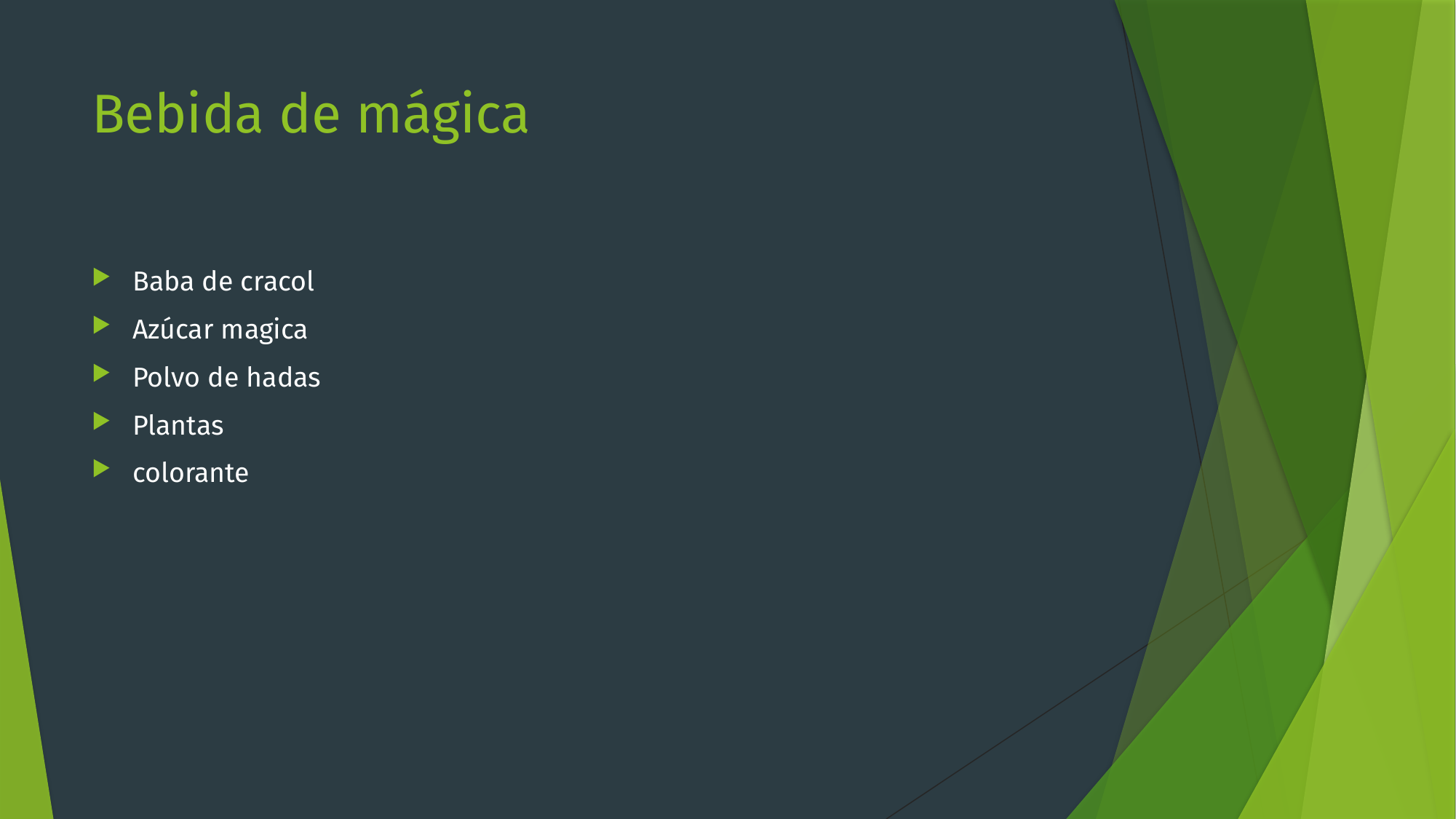

# Bebida de mágica
Baba de cracol
Azúcar magica
Polvo de hadas
Plantas
colorante